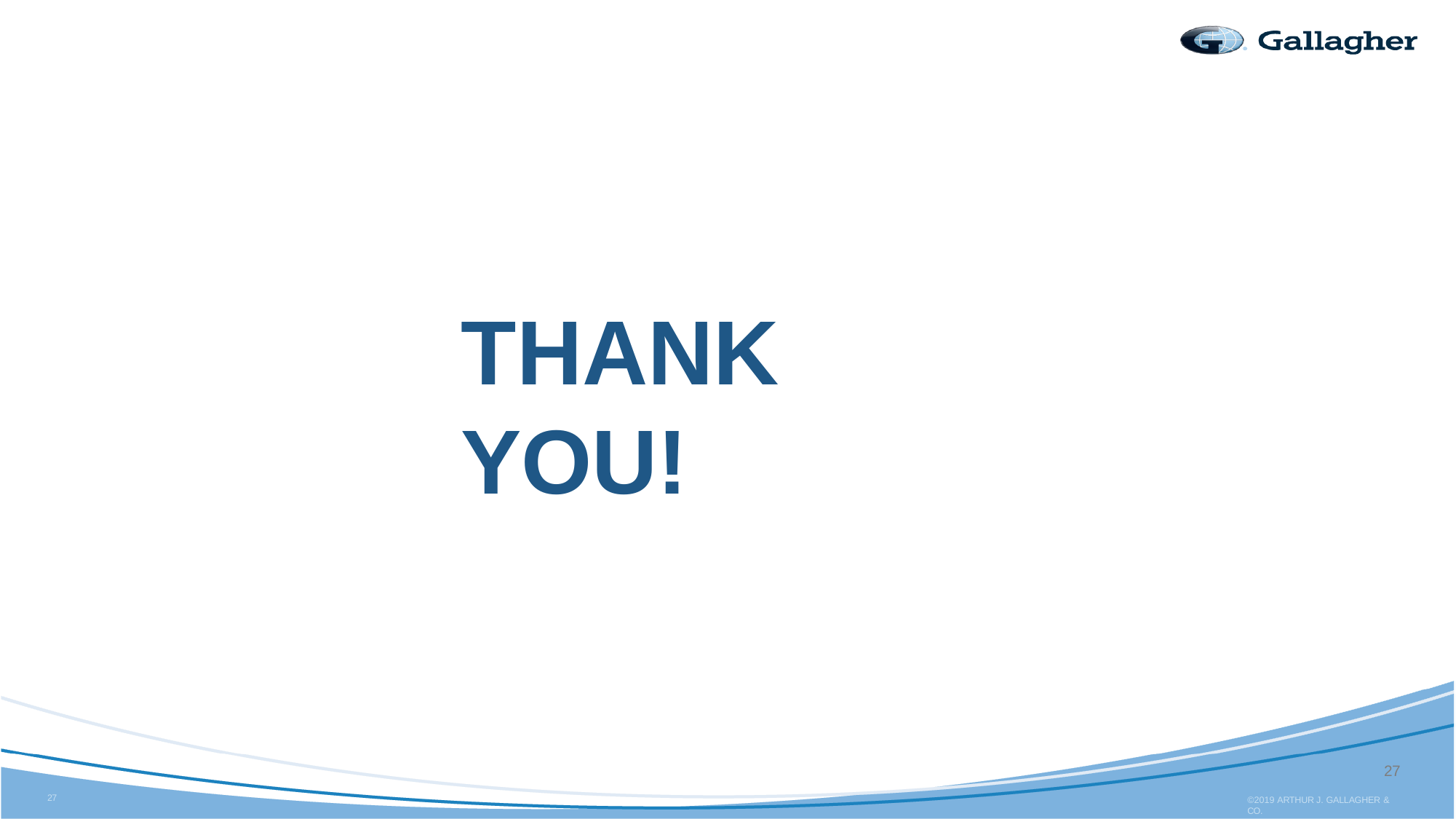

# THANK YOU!
27
©2019 ARTHUR J. GALLAGHER & CO.
27